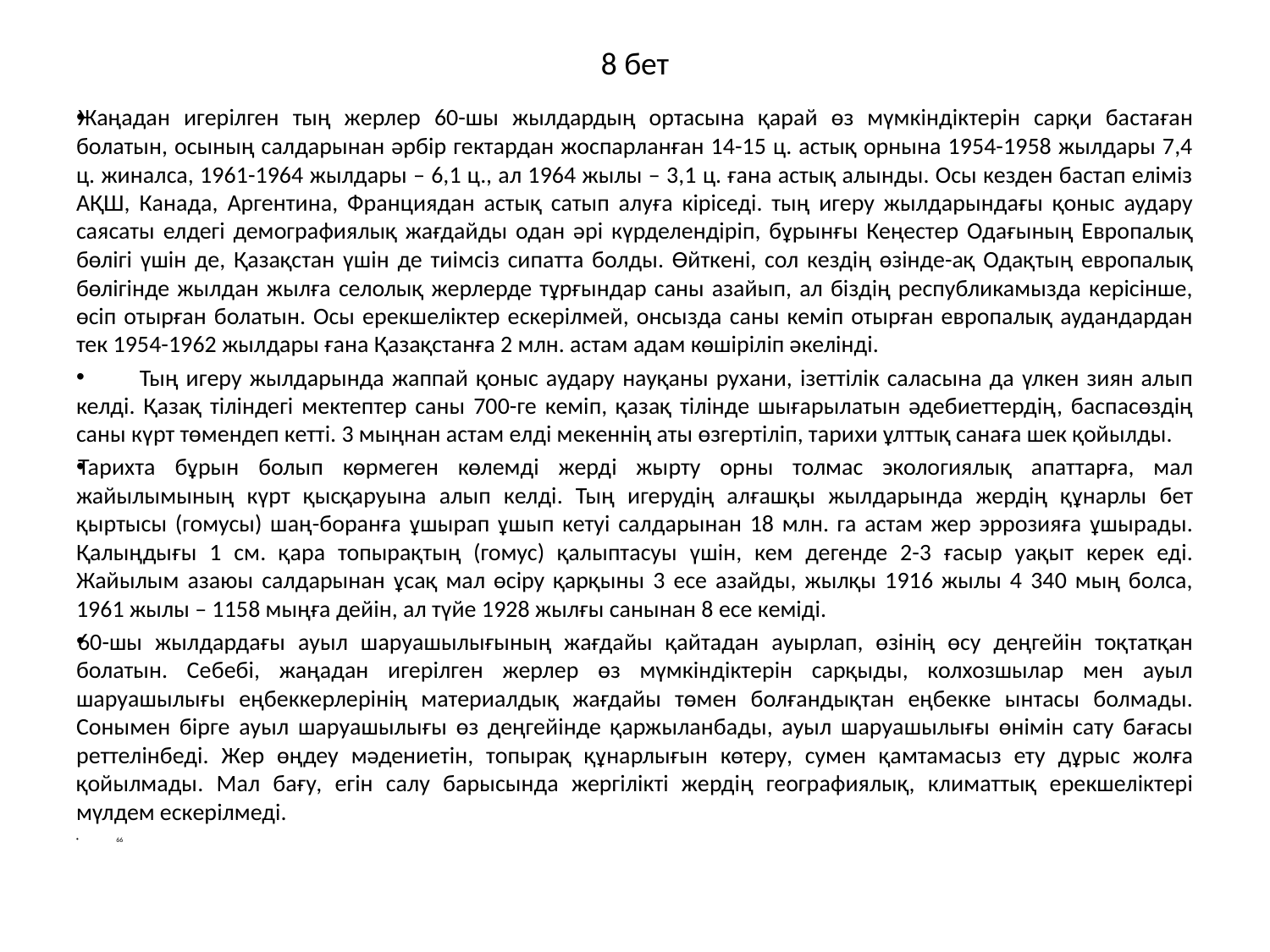

# 8 бет
Жаңадан игерілген тың жерлер 60-шы жылдардың ортасына қарай өз мүмкіндіктерін сарқи бастаған болатын, осының салдарынан әрбір гектардан жоспарланған 14-15 ц. астық орнына 1954-1958 жылдары 7,4 ц. жиналса, 1961-1964 жылдары – 6,1 ц., ал 1964 жылы – 3,1 ц. ғана астық алынды. Осы кезден бастап еліміз АҚШ, Канада, Аргентина, Франциядан астық сатып алуға кіріседі. тың игеру жылдарындағы қоныс аудару саясаты елдегі демографиялық жағдайды одан әрі күрделендіріп, бұрынғы Кеңестер Одағының Европалық бөлігі үшін де, Қазақстан үшін де тиімсіз сипатта болды. Өйткені, сол кездің өзінде-ақ Одақтың европалық бөлігінде жылдан жылға селолық жерлерде тұрғындар саны азайып, ал біздің республикамызда керісінше, өсіп отырған болатын. Осы ерекшеліктер ескерілмей, онсызда саны кеміп отырған европалық аудандардан тек 1954-1962 жылдары ғана Қазақстанға 2 млн. астам адам көшіріліп әкелінді.
        Тың игеру жылдарында жаппай қоныс аудару науқаны рухани, ізеттілік саласына да үлкен зиян алып келді. Қазақ тіліндегі мектептер саны 700-ге кеміп, қазақ тілінде шығарылатын әдебиеттердің, баспасөздің саны күрт төмендеп кетті. 3 мыңнан астам елді мекеннің аты өзгертіліп, тарихи ұлттық санаға шек қойылды.
Тарихта бұрын болып көрмеген көлемді жерді жырту орны толмас экологиялық апаттарға, мал жайылымының күрт қысқаруына алып келді. Тың игерудің алғашқы жылдарында жердің құнарлы бет қыртысы (гомусы) шаң-боранға ұшырап ұшып кетуі салдарынан 18 млн. га астам жер эррозияға ұшырады. Қалыңдығы 1 см. қара топырақтың (гомус) қалыптасуы үшін, кем дегенде 2-3 ғасыр уақыт керек еді. Жайылым азаюы салдарынан ұсақ мал өсіру қарқыны 3 есе азайды, жылқы 1916 жылы 4 340 мың болса, 1961 жылы – 1158 мыңға дейін, ал түйе 1928 жылғы санынан 8 есе кеміді.
60-шы жылдардағы ауыл шаруашылығының жағдайы қайтадан ауырлап, өзінің өсу деңгейін тоқтатқан болатын. Себебі, жаңадан игерілген жерлер өз мүмкіндіктерін сарқыды, колхозшылар мен ауыл шаруашылығы еңбеккерлерінің материалдық жағдайы төмен болғандықтан еңбекке ынтасы болмады. Сонымен бірге ауыл шаруашылығы өз деңгейінде қаржыланбады, ауыл шаруашылығы өнімін сату бағасы реттелінбеді. Жер өңдеу мәдениетін, топырақ құнарлығын көтеру, сумен қамтамасыз ету дұрыс жолға қойылмады. Мал бағу, егін салу барысында жергілікті жердің географиялық, климаттық ерекшеліктері мүлдем ескерілмеді.

66